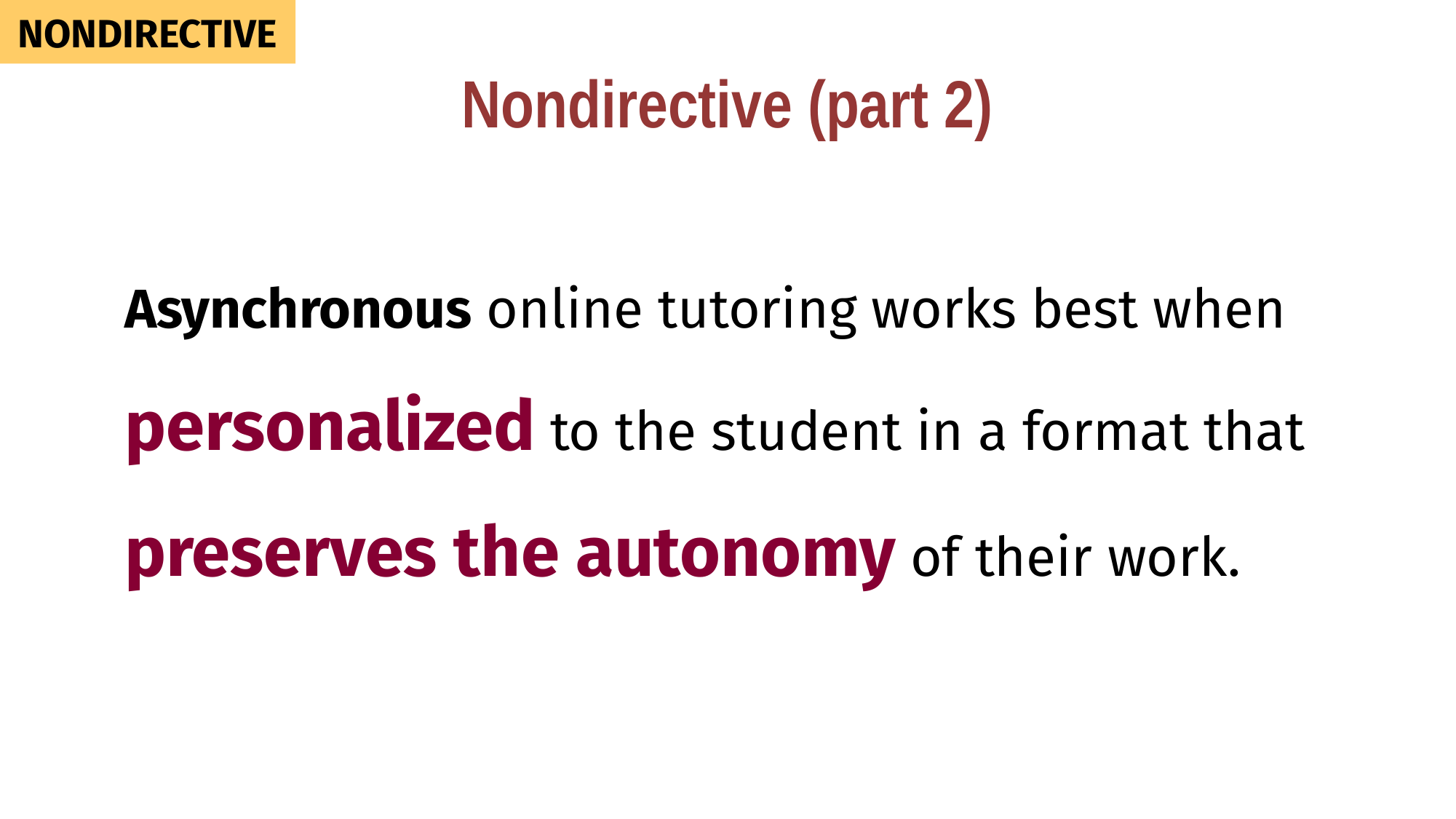

Nondirective (part 2)
NONDIRECTIVE
Asynchronous online tutoring works best when personalized to the student in a format that preserves the autonomy of their work.